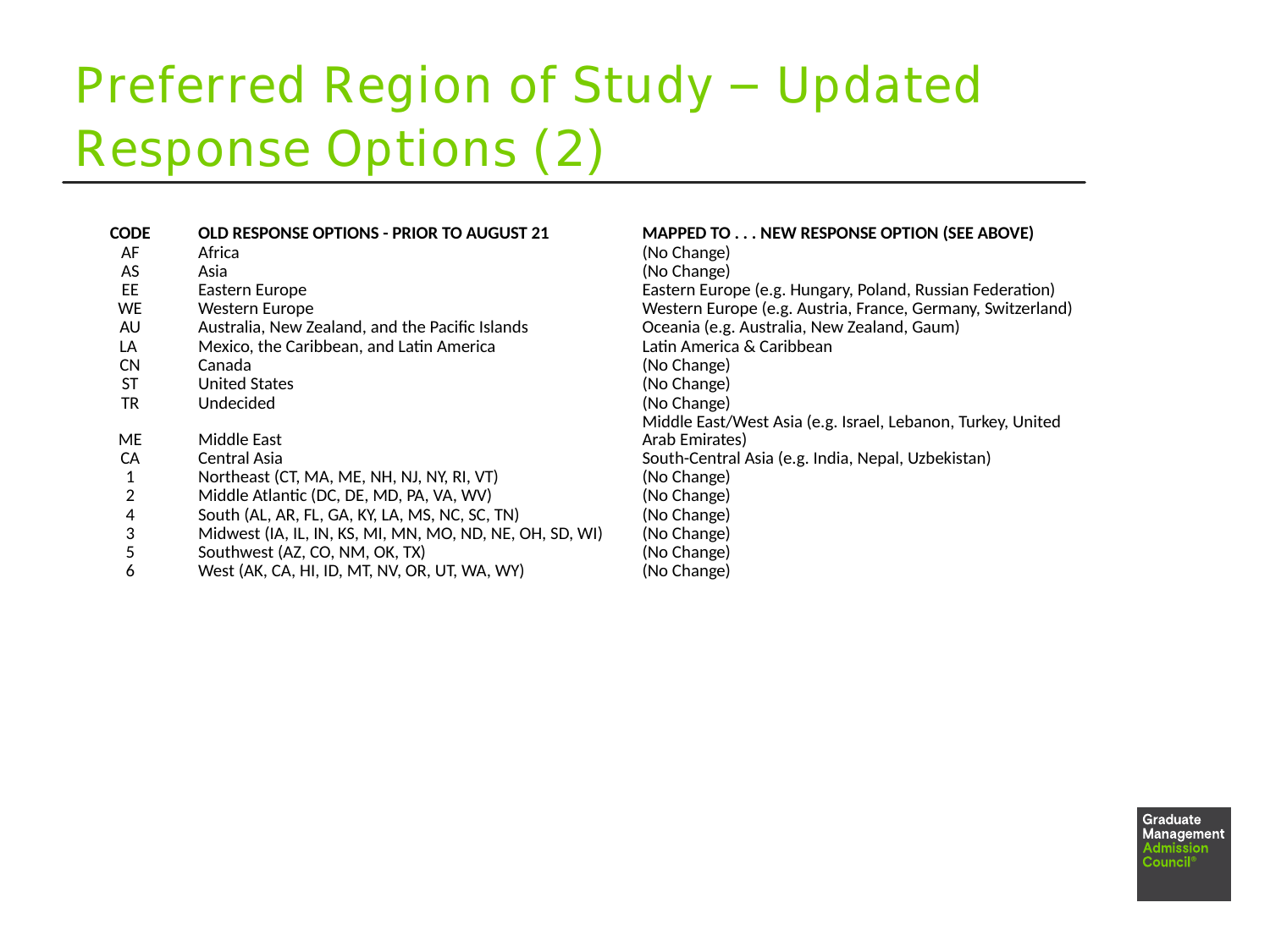

# Preferred Region of Study – Updated Response Options (2)
| CODE | OLD RESPONSE OPTIONS - PRIOR TO AUGUST 21 | MAPPED TO . . . NEW RESPONSE OPTION (SEE ABOVE) |
| --- | --- | --- |
| AF | Africa | (No Change) |
| AS | Asia | (No Change) |
| EE | Eastern Europe | Eastern Europe (e.g. Hungary, Poland, Russian Federation) |
| WE | Western Europe | Western Europe (e.g. Austria, France, Germany, Switzerland) |
| AU | Australia, New Zealand, and the Pacific Islands | Oceania (e.g. Australia, New Zealand, Gaum) |
| LA | Mexico, the Caribbean, and Latin America | Latin America & Caribbean |
| CN | Canada | (No Change) |
| ST | United States | (No Change) |
| TR | Undecided | (No Change) |
| ME | Middle East | Middle East/West Asia (e.g. Israel, Lebanon, Turkey, United Arab Emirates) |
| CA | Central Asia | South-Central Asia (e.g. India, Nepal, Uzbekistan) |
| 1 | Northeast (CT, MA, ME, NH, NJ, NY, RI, VT) | (No Change) |
| 2 | Middle Atlantic (DC, DE, MD, PA, VA, WV) | (No Change) |
| 4 | South (AL, AR, FL, GA, KY, LA, MS, NC, SC, TN) | (No Change) |
| 3 | Midwest (IA, IL, IN, KS, MI, MN, MO, ND, NE, OH, SD, WI) | (No Change) |
| 5 | Southwest (AZ, CO, NM, OK, TX) | (No Change) |
| 6 | West (AK, CA, HI, ID, MT, NV, OR, UT, WA, WY) | (No Change) |